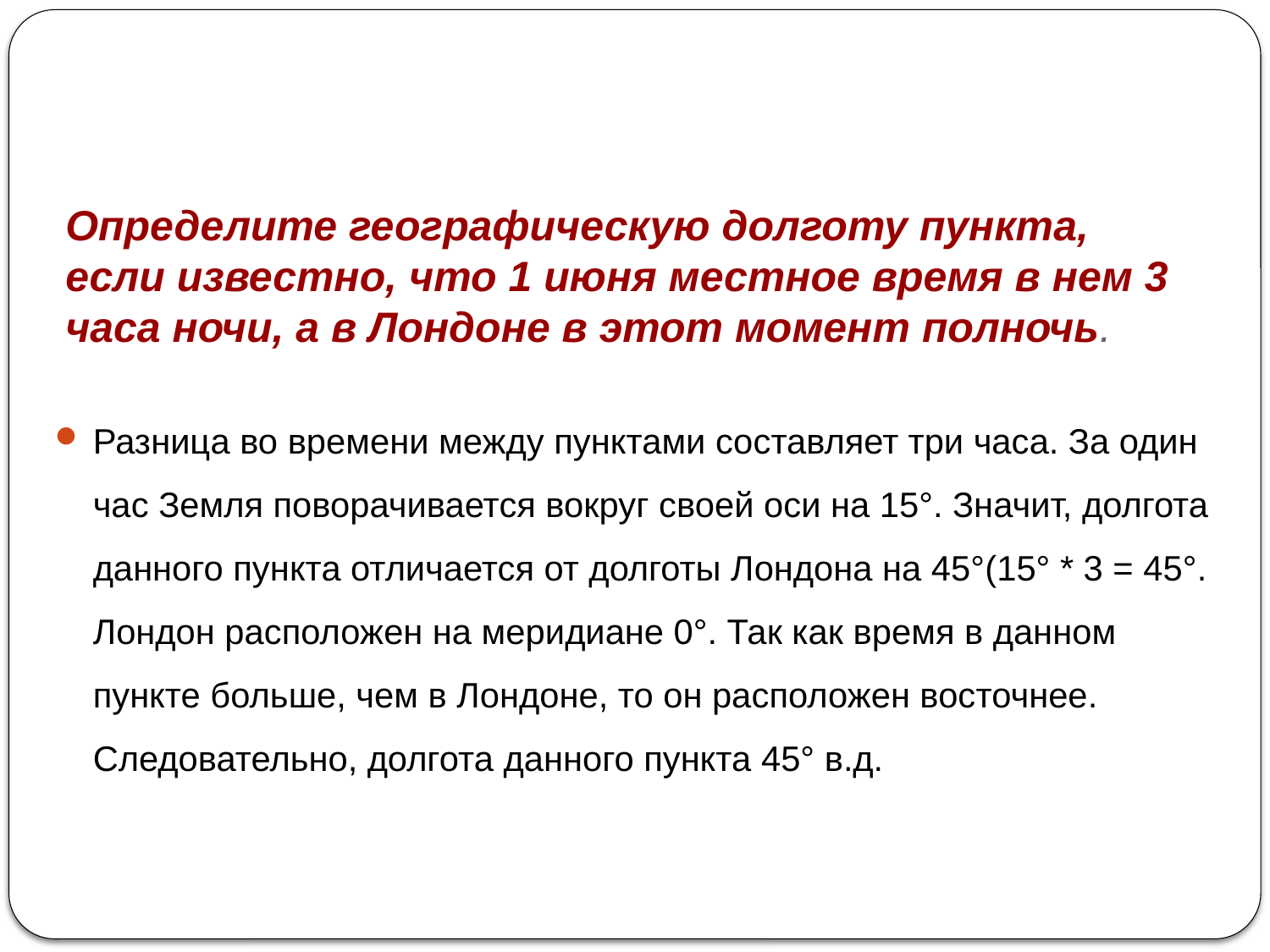

# Определите географическую долготу пункта, если известно, что 1 июня местное время в нем 3 часа ночи, а в Лондоне в этот момент полночь.
Разница во времени между пунктами составляет три часа. За один час Земля поворачивается вокруг своей оси на 15°. Значит, долгота данного пункта отличается от долготы Лондона на 45°(15° * 3 = 45°. Лондон расположен на мери­диане 0°. Так как время в данном пункте больше, чем в Лондоне, то он расположен восточнее. Следовательно, долгота данного пункта 45° в.д.